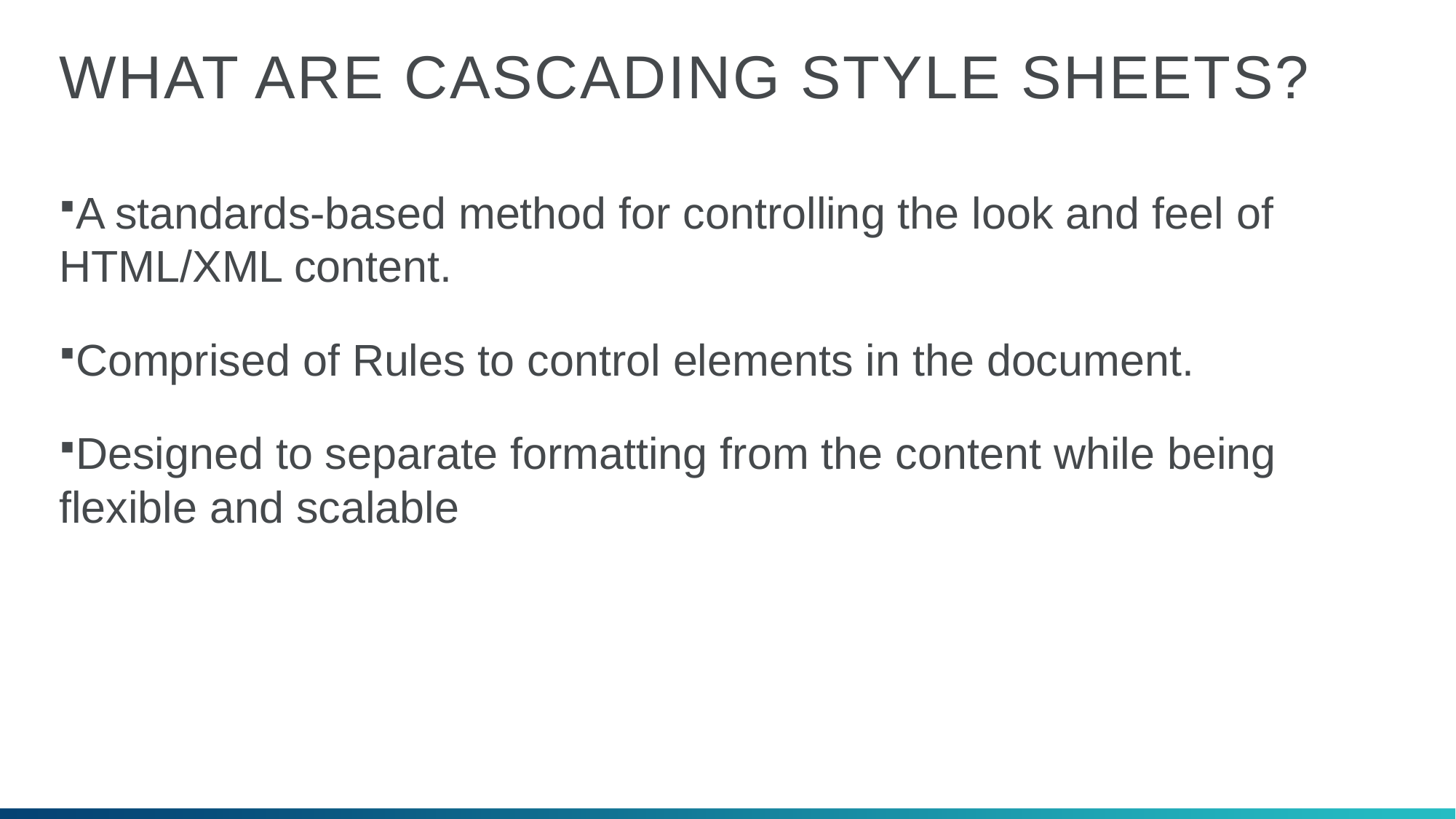

# What Are Cascading Style Sheets?
A standards-based method for controlling the look and feel of HTML/XML content.
Comprised of Rules to control elements in the document.
Designed to separate formatting from the content while being flexible and scalable